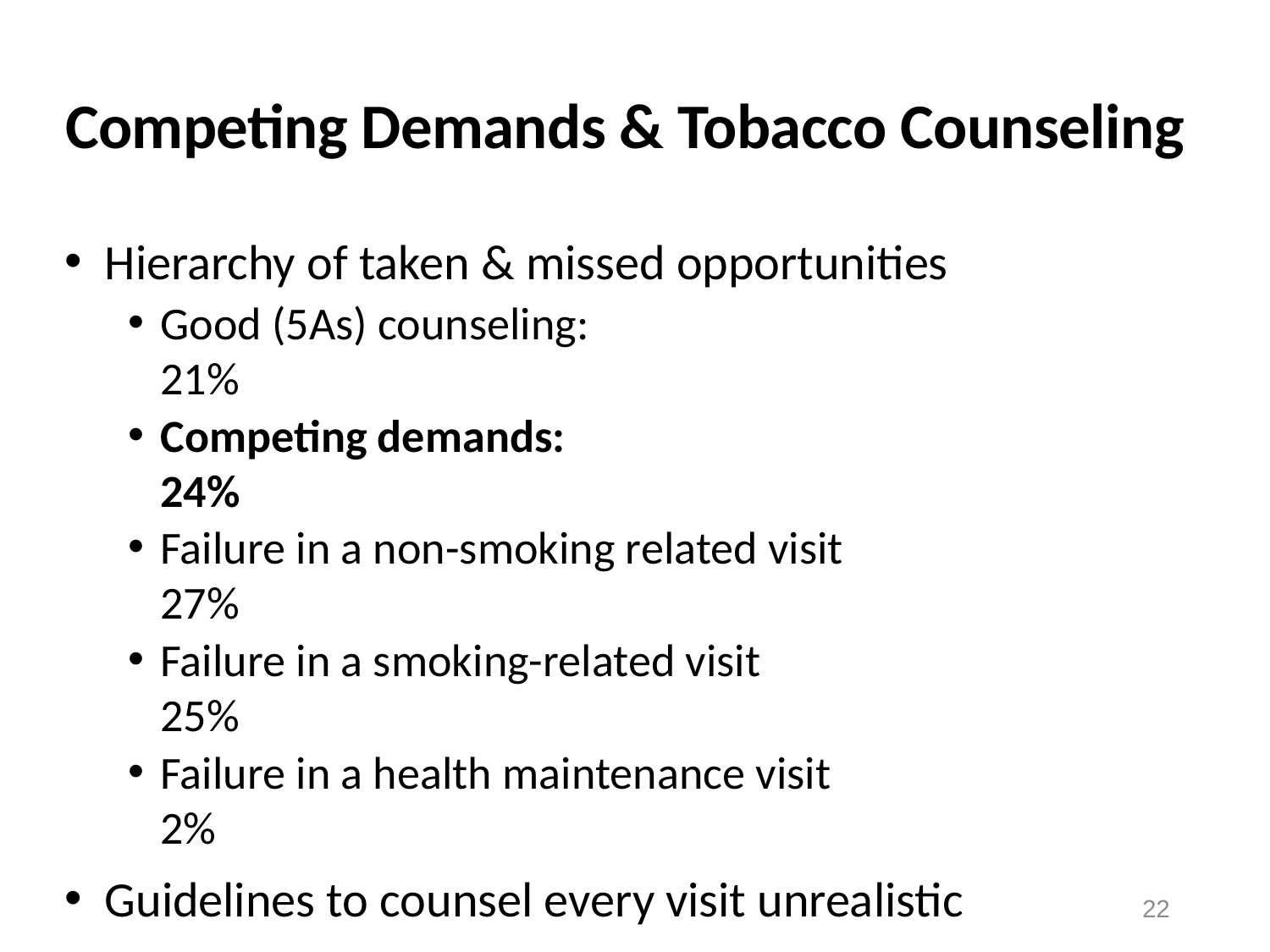

# Competing Demands & Tobacco Counseling
Hierarchy of taken & missed opportunities
Good (5As) counseling:	21%
Competing demands:	24%
Failure in a non-smoking related visit	27%
Failure in a smoking-related visit	25%
Failure in a health maintenance visit	2%
Guidelines to counsel every visit unrealistic
Systems & individual approaches are needed
Jaén CR, McIlvain H, Pol L, Phillips RL, Flocke SA, Crabtree BF.  Tailoring tobacco counseling to the competing demands in the clinical encounter.  J Fam Pract, 2001; 50:859-863.
22